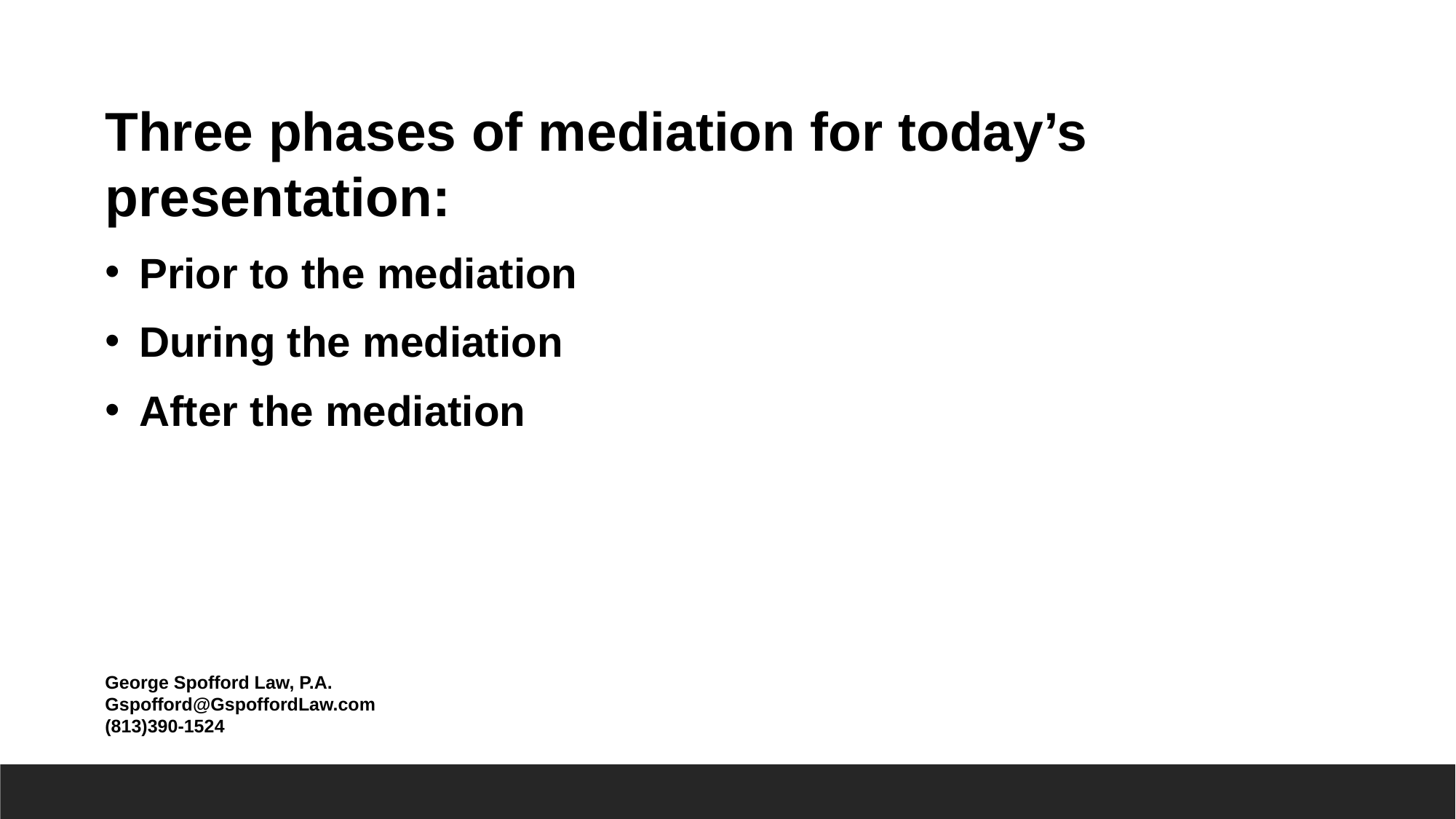

Three phases of mediation for today’s presentation:
Prior to the mediation
During the mediation
After the mediation

George Spofford Law, P.A.
Gspofford@GspoffordLaw.com
(813)390-1524